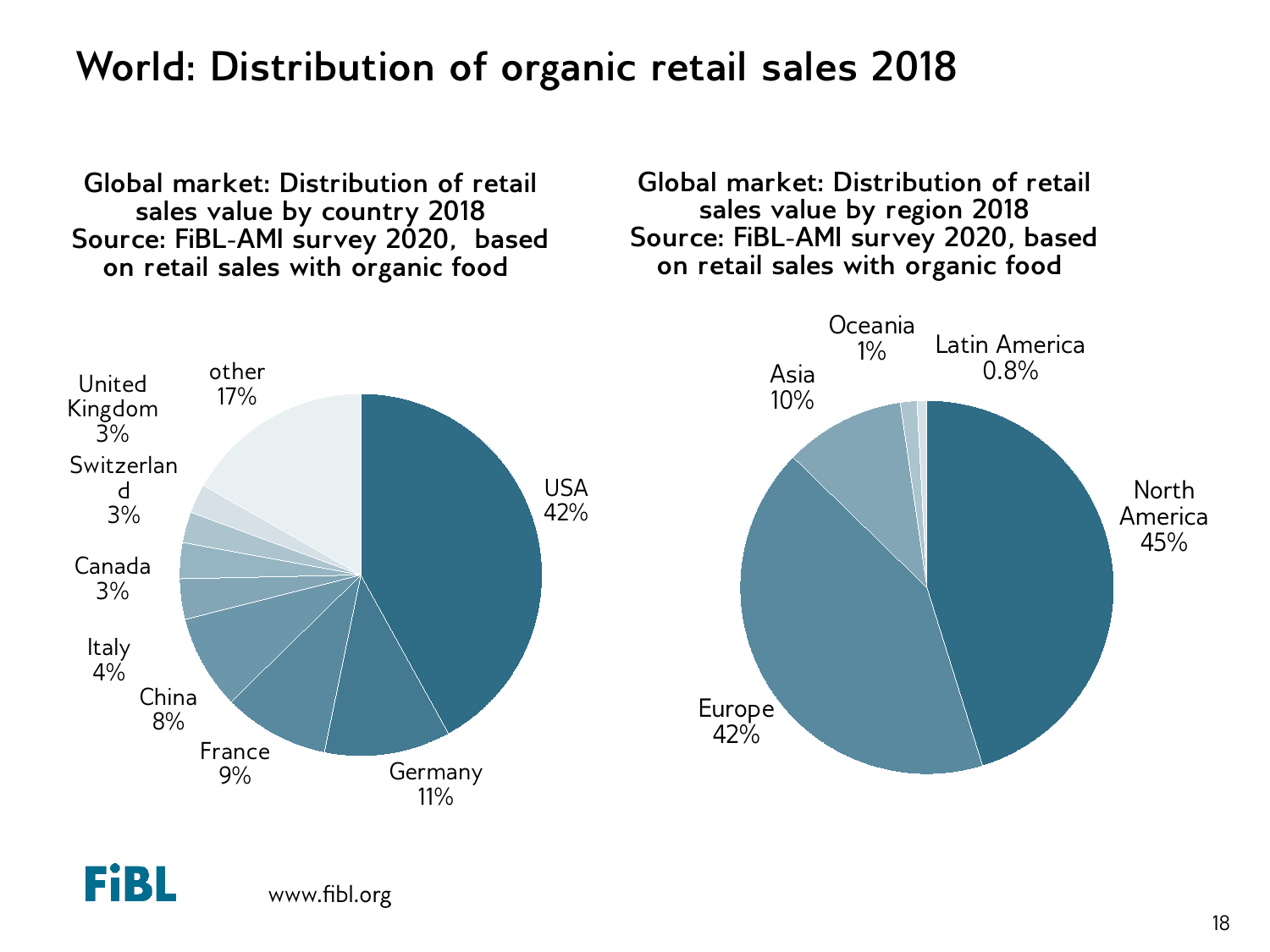

# World: Distribution of organic retail sales 2018

### Chart: Global market: Distribution of retail sales value by region 2018 Source: FiBL-AMI survey 2020, based on retail sales with organic food

| Category | Retail sales in million euros |
|---|---|
| North America | 43677.458605 |
| Europe | 40729.3585645201 |
| Asia | 10070.56025159961 |
| Oceania | 1378.3962386622507 |
| Latin America | 809.6877742045498 |
| Africa | 17.1058824248671 |

### Chart: Global market: Distribution of retail sales value by country 2018 Source: FiBL-AMI survey 2020,  based on retail sales with organic food

| Category | Retail sales in million euros |
|---|---|
| United States of America | 40558.85 |
| Germany | 10910.0 |
| France | 9139.0 |
| China | 8087.370807 |
| Italy | 3483.0 |
| Canada | 3118.608605 |
| Switzerland | 2654.545455 |
| United Kingdom | 2536.989522 |
| other | 16194.202927411377 |
18